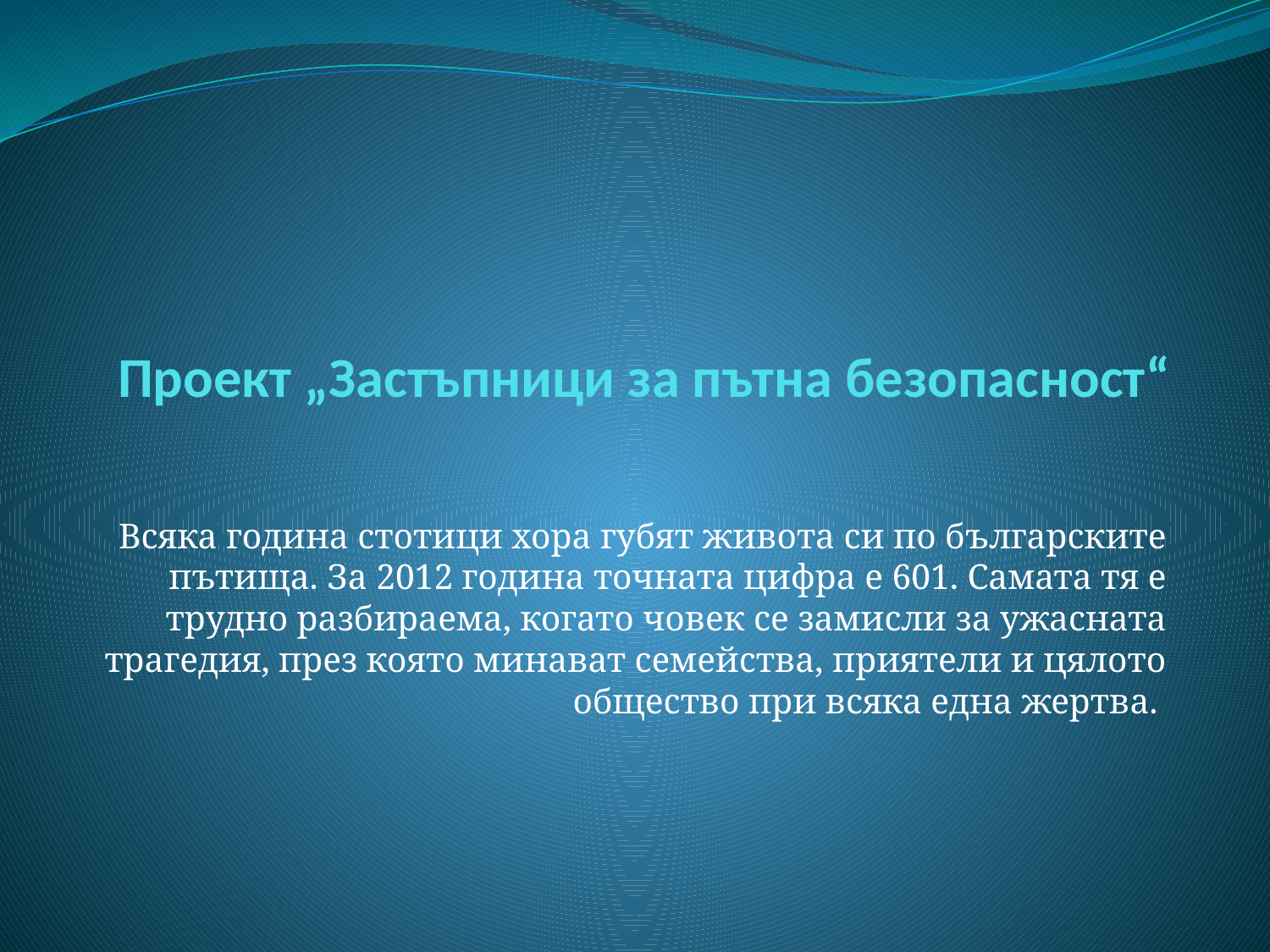

# Проект „Застъпници за пътна безопасност“
Всяка година стотици хора губят живота си по българските пътища. За 2012 година точната цифра е 601. Самата тя е трудно разбираема, когато човек се замисли за ужасната трагедия, през която минават семейства, приятели и цялото общество при всяка една жертва.